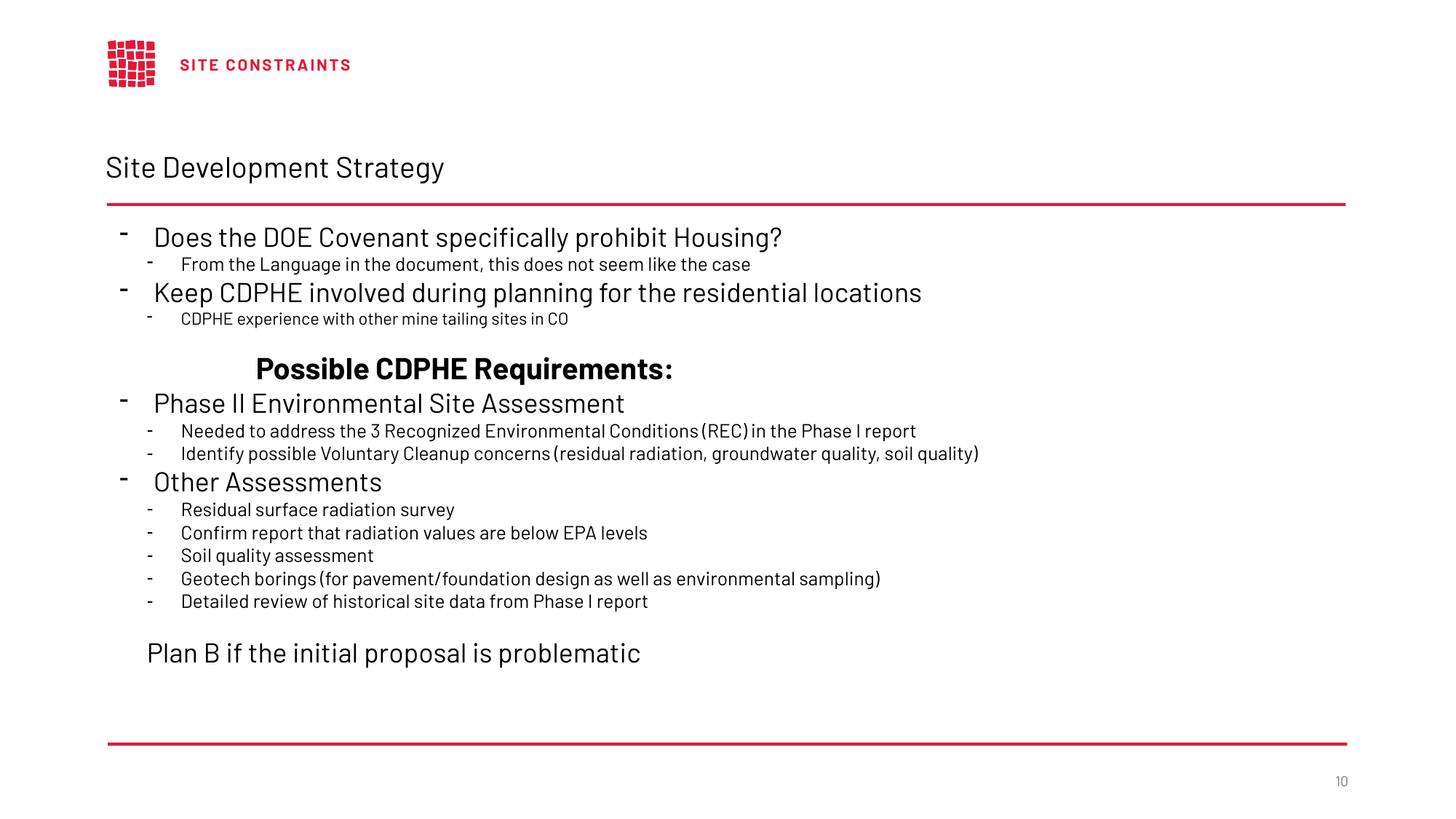

SITE CONSTRAINTS
# Site Development Strategy
Does the DOE Covenant specifically prohibit Housing?
From the Language in the document, this does not seem like the case
Keep CDPHE involved during planning for the residential locations
CDPHE experience with other mine tailing sites in CO

	Possible CDPHE Requirements:
Phase II Environmental Site Assessment
Needed to address the 3 Recognized Environmental Conditions (REC) in the Phase I report
Identify possible Voluntary Cleanup concerns (residual radiation, groundwater quality, soil quality)
Other Assessments
Residual surface radiation survey
Confirm report that radiation values are below EPA levels
Soil quality assessment
Geotech borings (for pavement/foundation design as well as environmental sampling)
Detailed review of historical site data from Phase I report

Plan B if the initial proposal is problematic